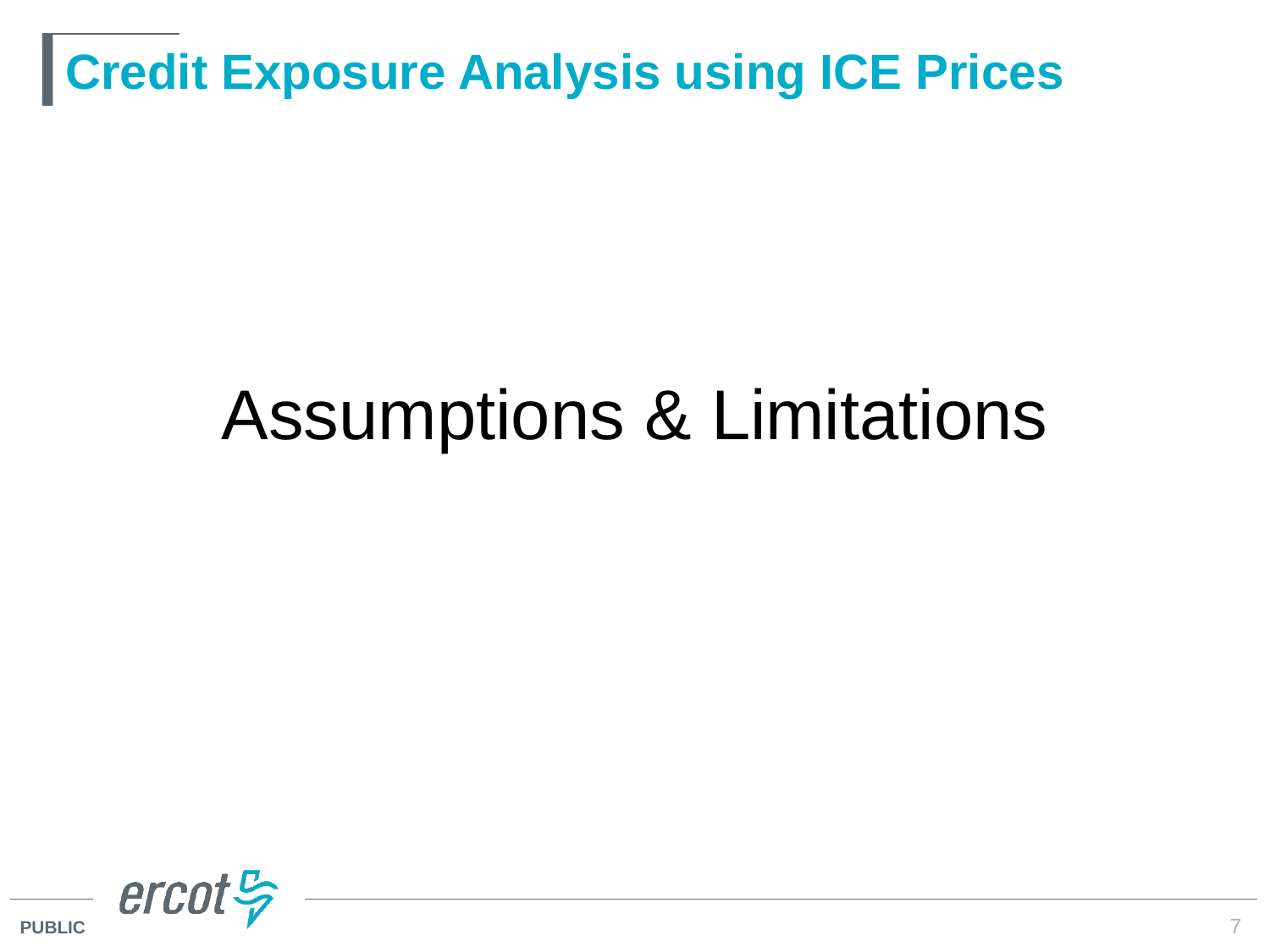

# Credit Exposure Analysis using ICE Prices

Assumptions & Limitations
7